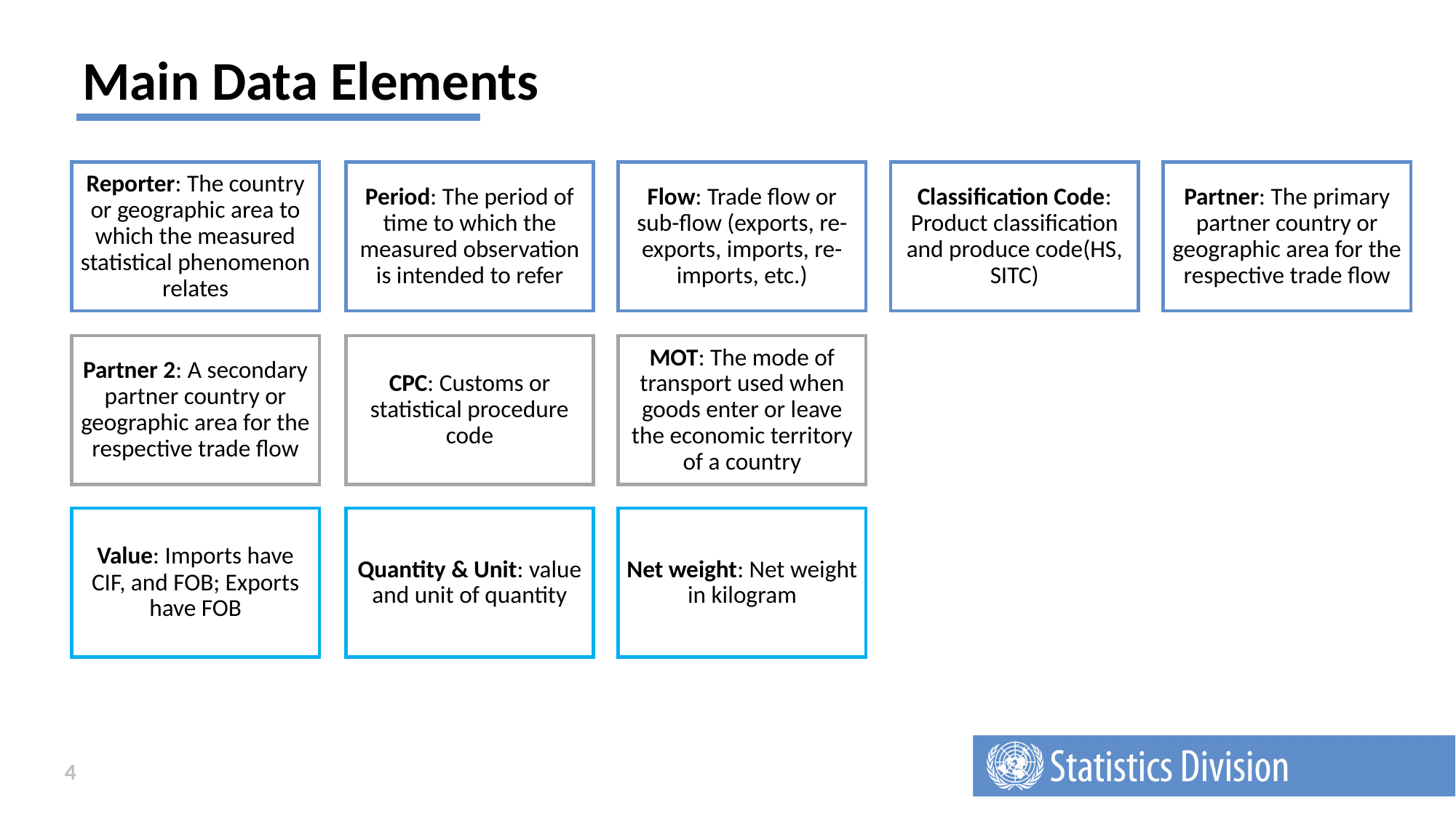

# Main Data Elements
Reporter: The country or geographic area to which the measured statistical phenomenon relates
Period: The period of time to which the measured observation is intended to refer
Flow: Trade flow or sub-flow (exports, re-exports, imports, re-imports, etc.)
Classification Code: Product classification and produce code(HS, SITC)
Partner: The primary partner country or geographic area for the respective trade flow
Partner 2: A secondary partner country or geographic area for the respective trade flow
CPC: Customs or statistical procedure code
MOT: The mode of transport used when goods enter or leave the economic territory of a country
Value: Imports have CIF, and FOB; Exports have FOB
Quantity & Unit: value and unit of quantity
Net weight: Net weight in kilogram
4